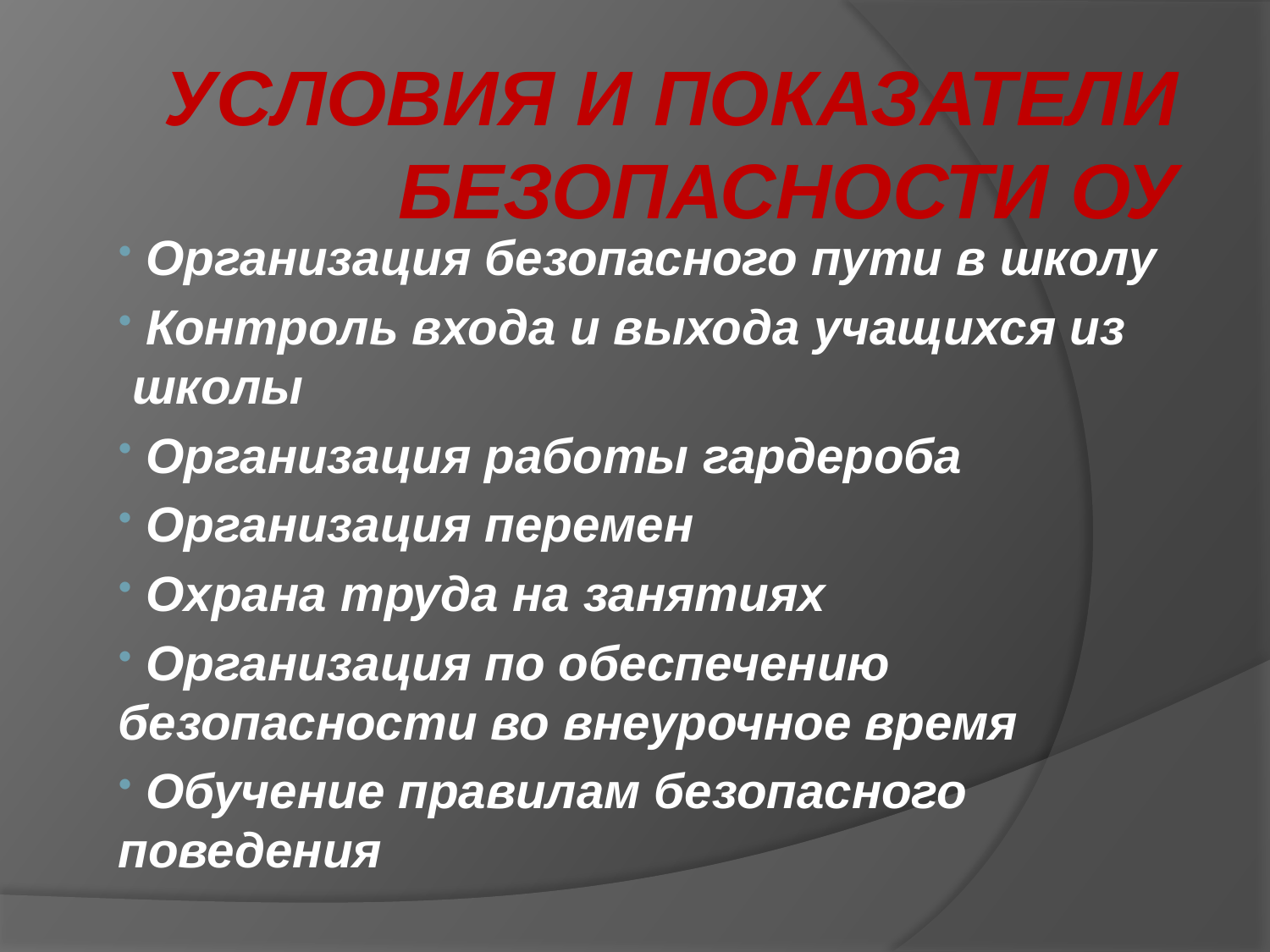

# Условия и показатели безопасности ОУ
 Организация безопасного пути в школу
 Контроль входа и выхода учащихся из     школы
 Организация работы гардероба
 Организация перемен
 Охрана труда на занятиях
 Организация по обеспечению безопасности во внеурочное время
 Обучение правилам безопасного поведения